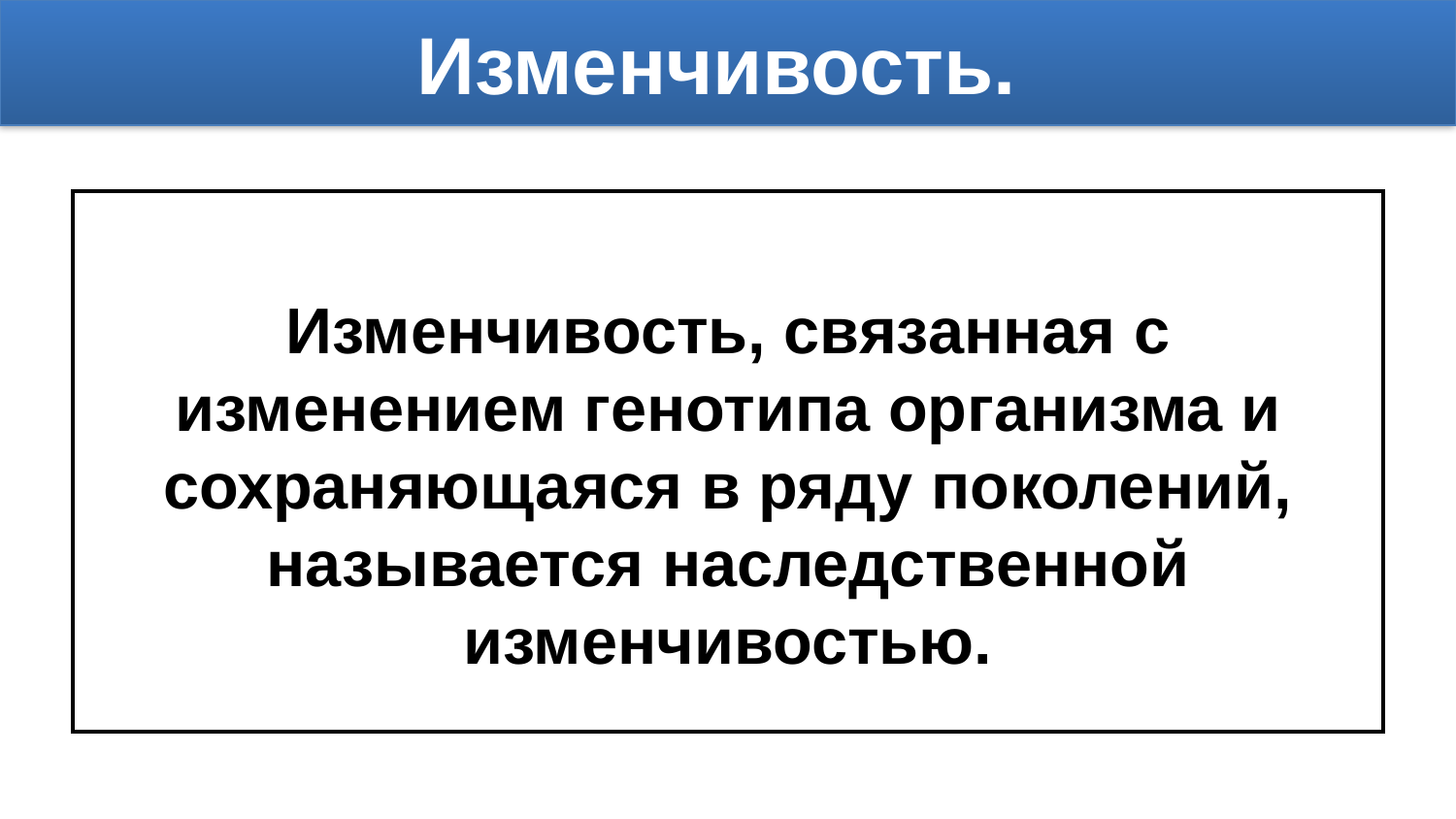

# Изменчивость.

Изменчивость, связанная с изменением генотипа организма и сохраняющаяся в ряду поколений, называется наследственной изменчивостью.